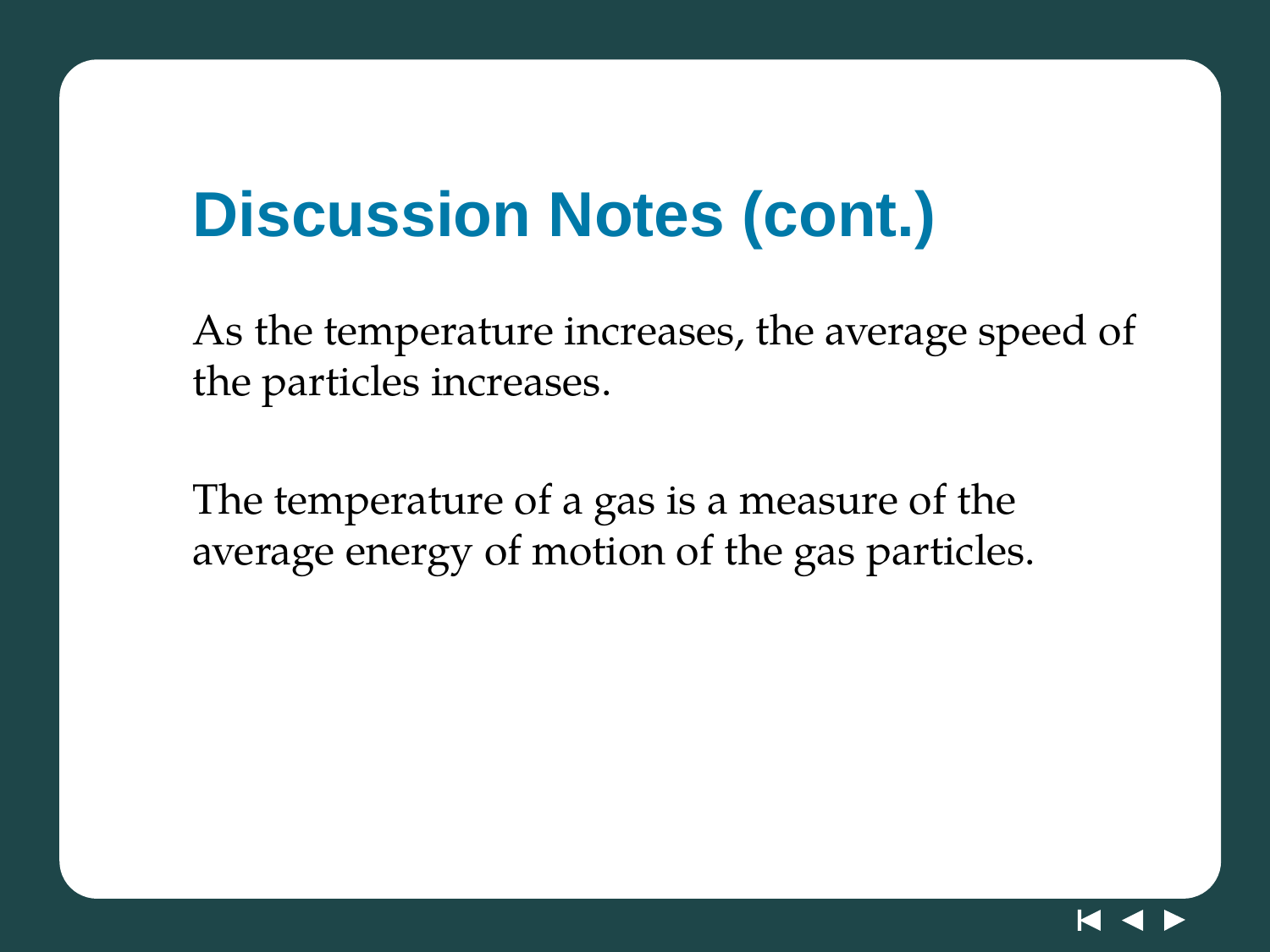

# Discussion Notes (cont.)
As the temperature increases, the average speed of the particles increases.

The temperature of a gas is a measure of the average energy of motion of the gas particles.